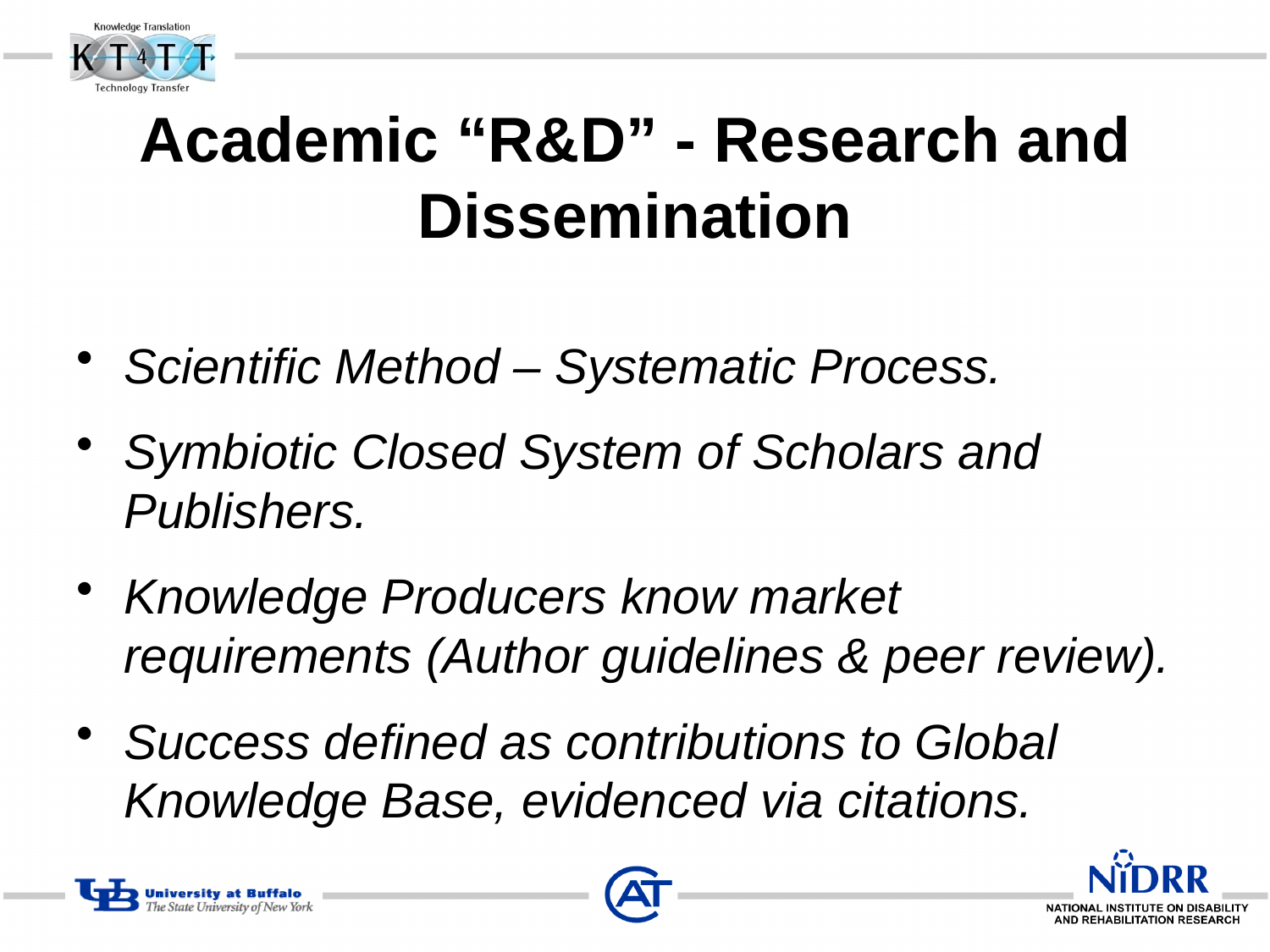

# Academic “R&D” - Research and Dissemination
Scientific Method – Systematic Process.
Symbiotic Closed System of Scholars and Publishers.
Knowledge Producers know market requirements (Author guidelines & peer review).
Success defined as contributions to Global Knowledge Base, evidenced via citations.